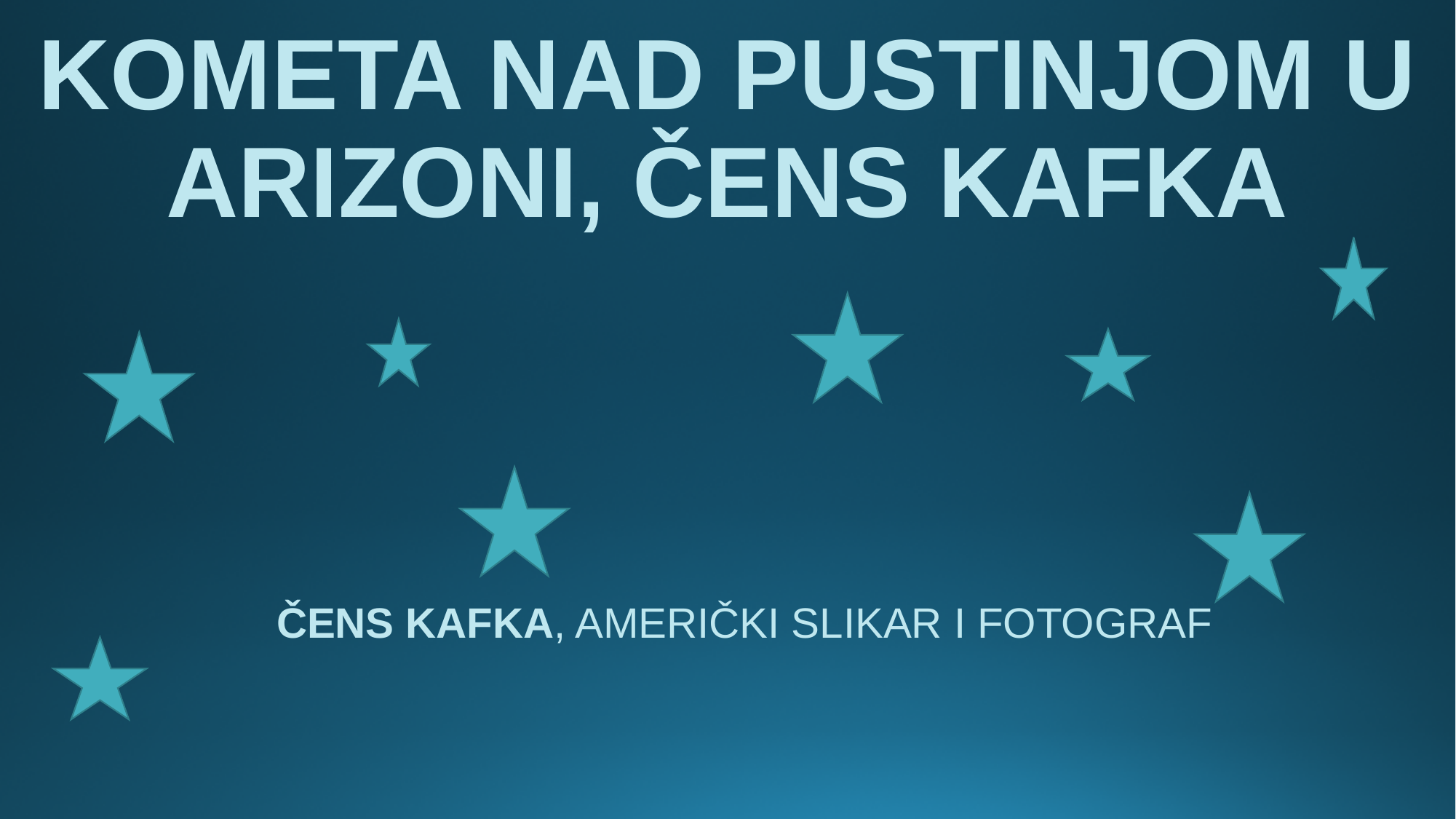

# KOMETA NAD PUSTINJOM U ARIZONI, ČENS KAFKA

ČENS KAFKA, AMERIČKI SLIKAR I FOTOGRAF